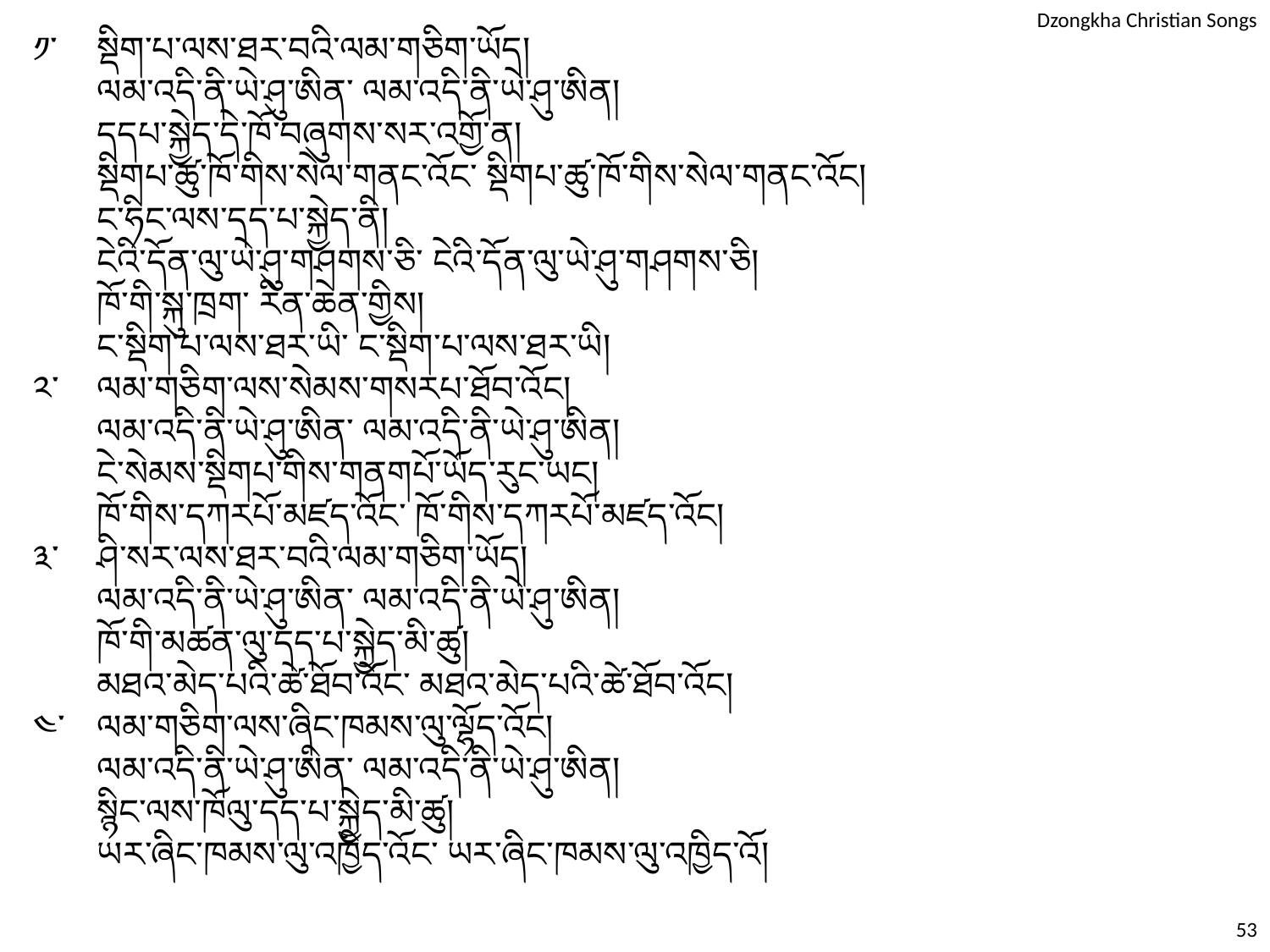

༡༌	སྡིག༌པ༌ལས༌ཐར༌བའི༌ལམ༌གཅིག༌ཡོད།
	ལམ༌འདི༌ནི༌ཡེ༌ཤུ༌ཨིན༌ ལམ༌འདི༌ནི༌ཡེ༌ཤུ༌ཨིན།
	དདཔ༌སྐྱེད༌དེ༌ཁོ༌བཞུགས༌སར༌འགྱོ༌ན།
	སྡིགཔ་ཚུ་ཁོ་གིས་སེལ་གནང་འོང་ སྡིགཔ་ཚུ་ཁོ་གིས་སེལ་གནང་འོང།
	ང་ཧིང་ལས་དད་པ་སྐྱེད་ནི།
	ངེའི་དོན་ལུ་ཡེ་ཤུ་གཤགས་ཅི་ ངེའི་དོན་ལུ་ཡེ་ཤུ་གཤགས་ཅི།
	ཁོ་གི་སྐུ་ཁྲག་ རིན་ཆེན་གྱིས།
	ང་སྡིག་པ་ལས་ཐར་ཡི་ ང་སྡིག་པ་ལས་ཐར་ཡི།
༢་	ལམ་གཅིག་ལས་སེམས་གསརཔ་ཐོབ་འོང།
	ལམ་འདི་ནི་ཡེ་ཤུ་ཨིན་ ལམ་འདི་ནི་ཡེ་ཤུ་ཨིན།
	ངེ་སེམས་སྡིགཔ་གིས་གནགཔོ་ཡོད་རུང་ཡང།
	ཁོ་གིས་དཀརཔོ་མཛད་འོང་ ཁོ་གིས་དཀརཔོ་མཛད་འོང།
༣་	ཤི་སར་ལས་ཐར་བའི་ལམ་གཅིག་ཡོད།
	ལམ་འདི་ནི་ཡེ་ཤུ་ཨིན་ ལམ་འདི་ནི་ཡེ་ཤུ་ཨིན།
	ཁོ་གི་མཚན་ལུ་དད་པ་སྐྱེད་མི་ཚུ།
	མཐའ་མེད་པའི་ཚེ་ཐོབ་འོང་ མཐའ་མེད་པའི་ཚེ་ཐོབ་འོང།
༤་	ལམ་གཅིག་ལས་ཞིང་ཁམས་ལུ་ལྷོད་འོང།
	ལམ་འདི་ནི་ཡེ་ཤུ་ཨིན་ ལམ་འདི་ནི་ཡེ་ཤུ་ཨིན།
	སྙིང་ལས་ཁོལུ་དད་པ་སྐྱེད་མི་ཚུ།
	ཡར་ཞིང་ཁམས་ལུ་འཁྱིད་འོང་ ཡར་ཞིང་ཁམས་ལུ་འཁྱིད་འོ།
53